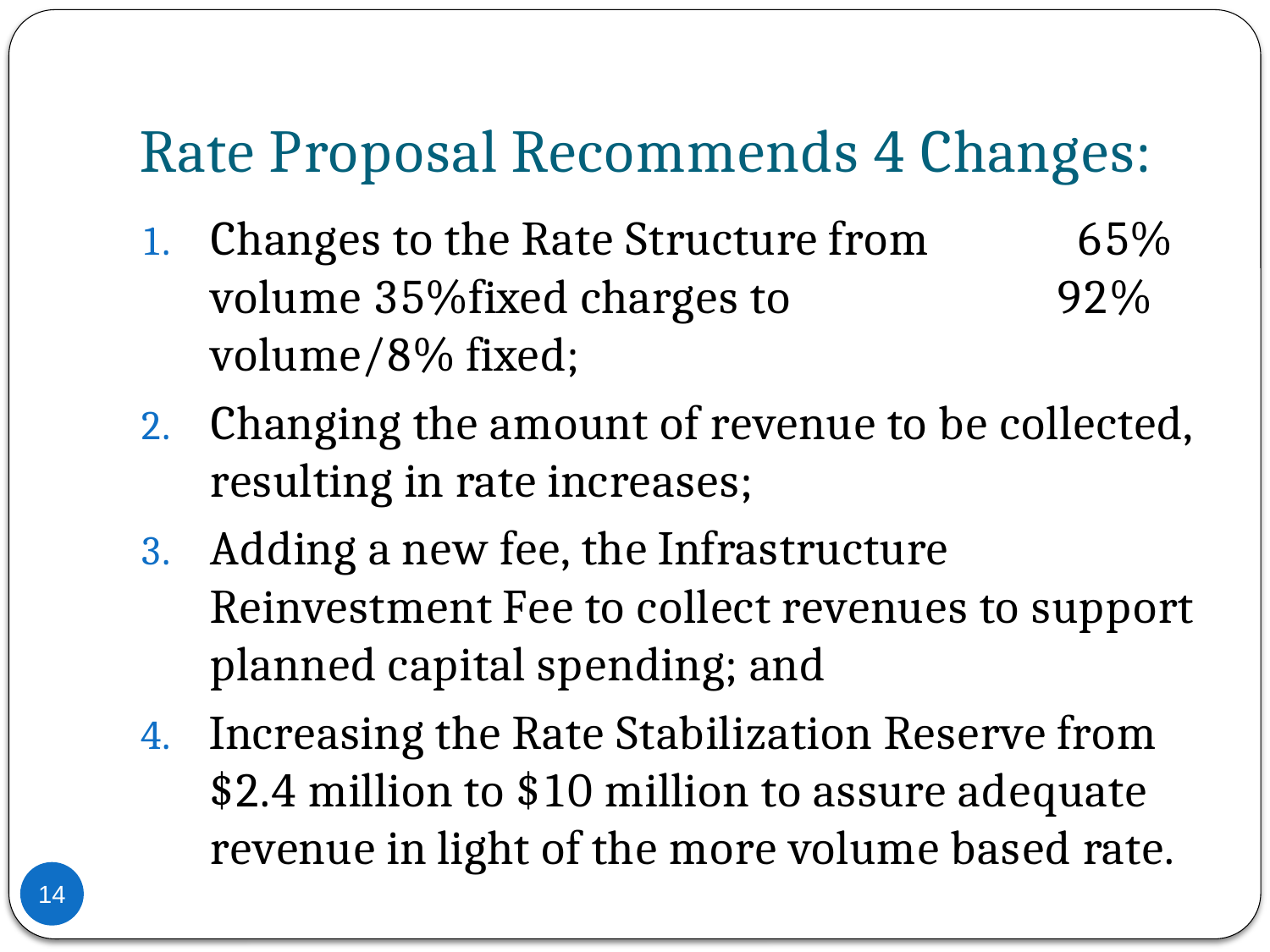

# Rate Proposal Recommends 4 Changes:
Changes to the Rate Structure from              65% volume 35%fixed charges to                         92% volume/8% fixed;
Changing the amount of revenue to be collected, resulting in rate increases;
Adding a new fee, the Infrastructure Reinvestment Fee to collect revenues to support planned capital spending; and
Increasing the Rate Stabilization Reserve from $2.4 million to $10 million to assure adequate revenue in light of the more volume based rate.

14